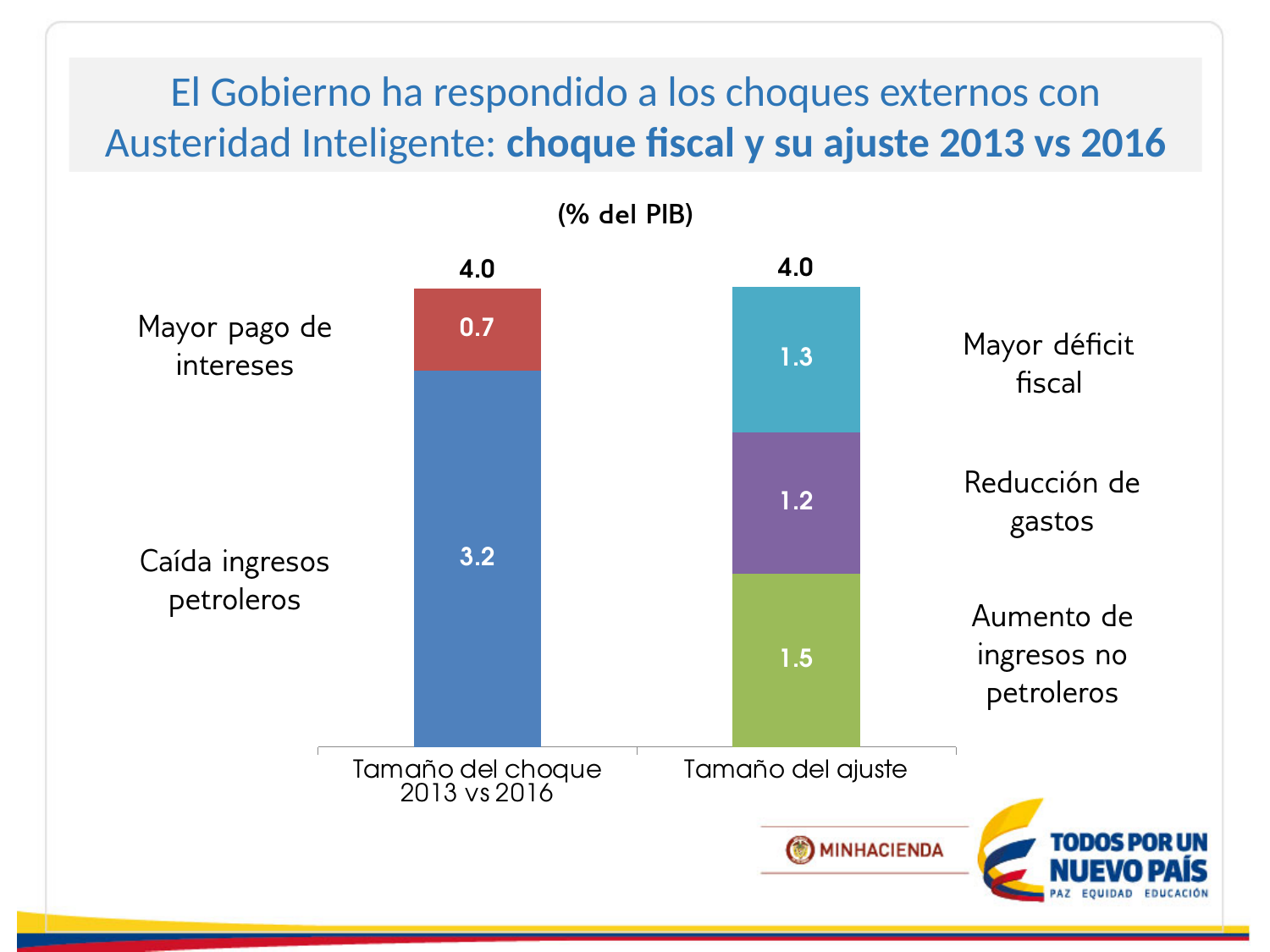

El Gobierno ha respondido a los choques externos con Austeridad Inteligente: choque fiscal y su ajuste 2013 vs 2016
(% del PIB)

### Chart

| Category | Mayor ingreso no petrolero | Menor gasto | Mayor déficit | Caída ingreso petrolero | Mayor pago de intereses |  |
|---|---|---|---|---|---|---|
| Tamaño del choque 2013 vs 2016 | 0.0 | 0.0 | 0.0 | 3.245998040225572 | 0.707725114527195 | 3.953723154752767 |
| Tamaño del ajuste | 1.495965667251824 | 1.217280703706978 | 1.256424306413594 | 0.0 | 0.0 | 3.969670677372396 |
Mayor pago de intereses
Mayor déficit fiscal
Reducción de gastos
Caída ingresos petroleros
Aumento de ingresos no petroleros